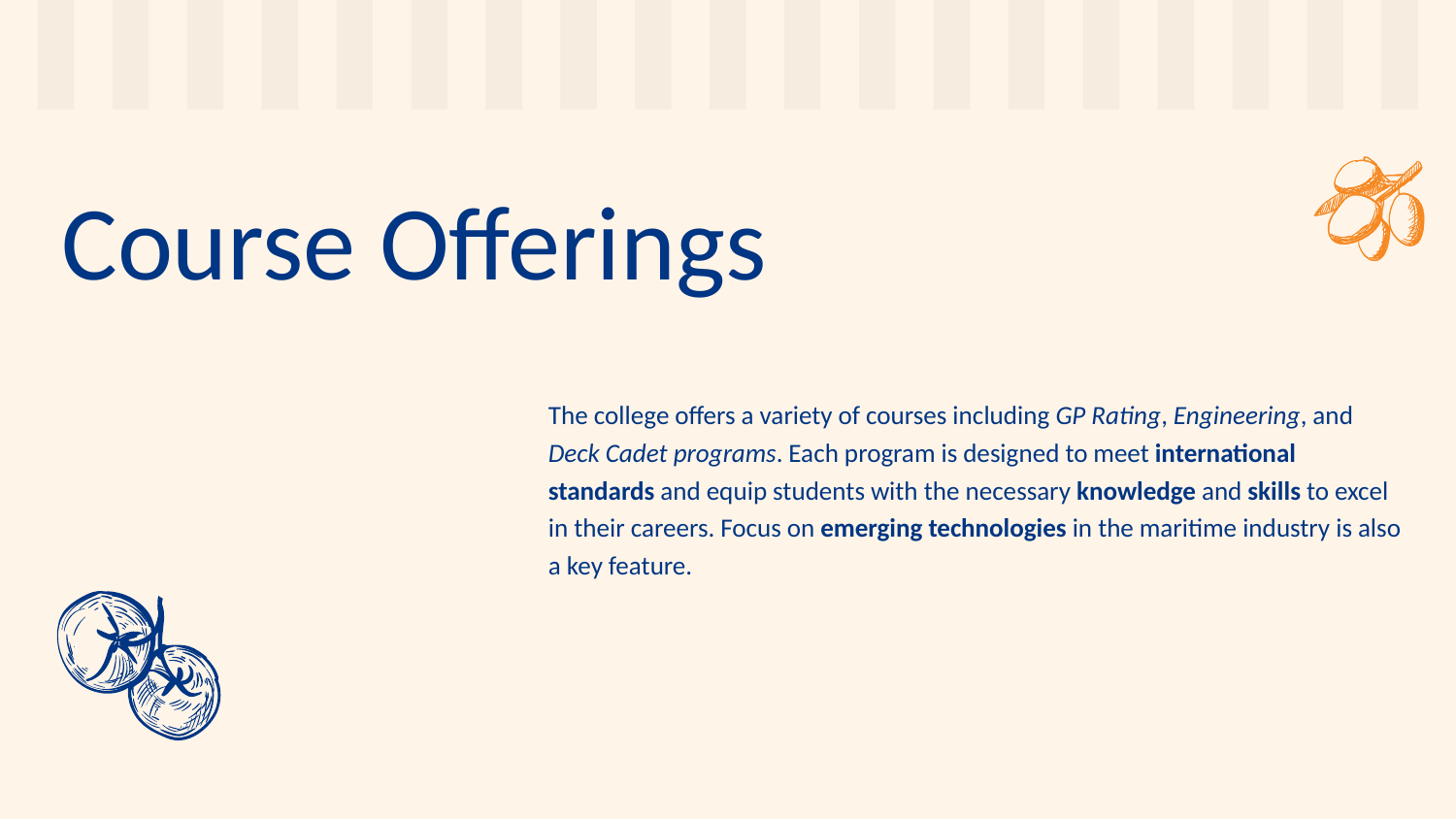

# Course Offerings

The college offers a variety of courses including GP Rating, Engineering, and Deck Cadet programs. Each program is designed to meet international standards and equip students with the necessary knowledge and skills to excel in their careers. Focus on emerging technologies in the maritime industry is also a key feature.